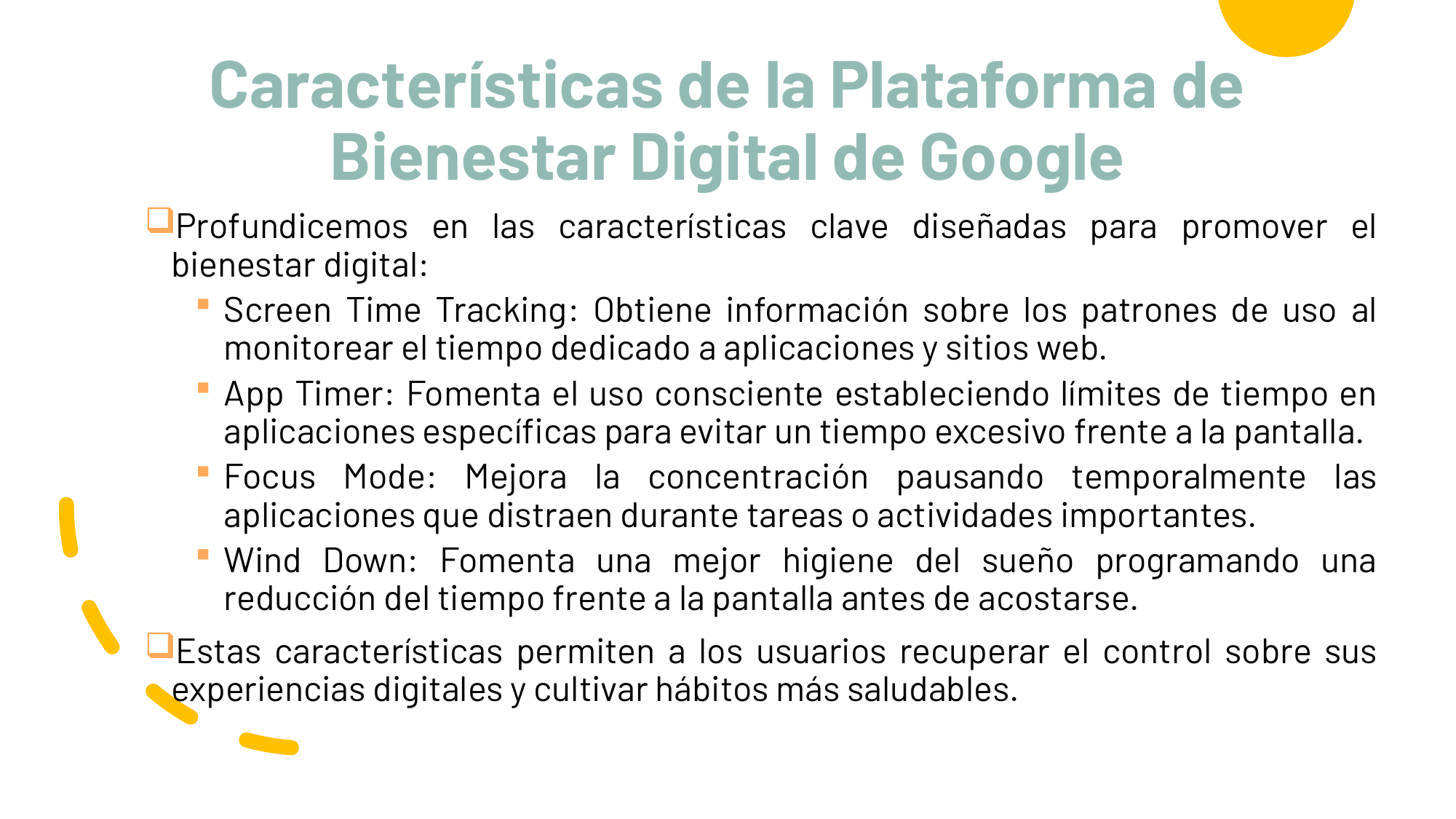

# Características de la Plataforma de Bienestar Digital de Google
Profundicemos en las características clave diseñadas para promover el bienestar digital:
Screen Time Tracking: Obtiene información sobre los patrones de uso al monitorear el tiempo dedicado a aplicaciones y sitios web.
App Timer: Fomenta el uso consciente estableciendo límites de tiempo en aplicaciones específicas para evitar un tiempo excesivo frente a la pantalla.
Focus Mode: Mejora la concentración pausando temporalmente las aplicaciones que distraen durante tareas o actividades importantes.
Wind Down: Fomenta una mejor higiene del sueño programando una reducción del tiempo frente a la pantalla antes de acostarse.
Estas características permiten a los usuarios recuperar el control sobre sus experiencias digitales y cultivar hábitos más saludables.